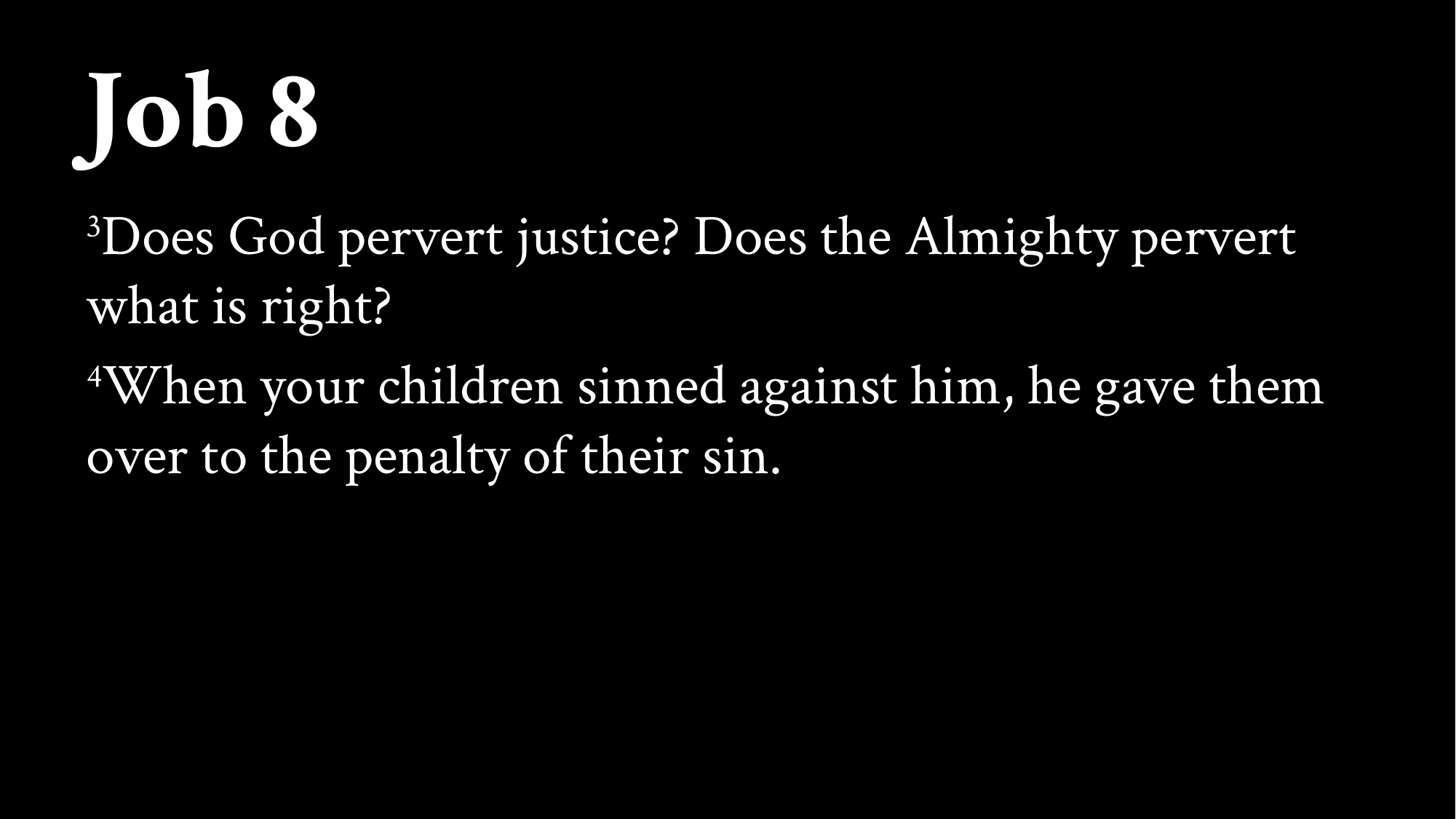

# Job 8
3Does God pervert justice? Does the Almighty pervert what is right?
4When your children sinned against him, he gave them over to the penalty of their sin.